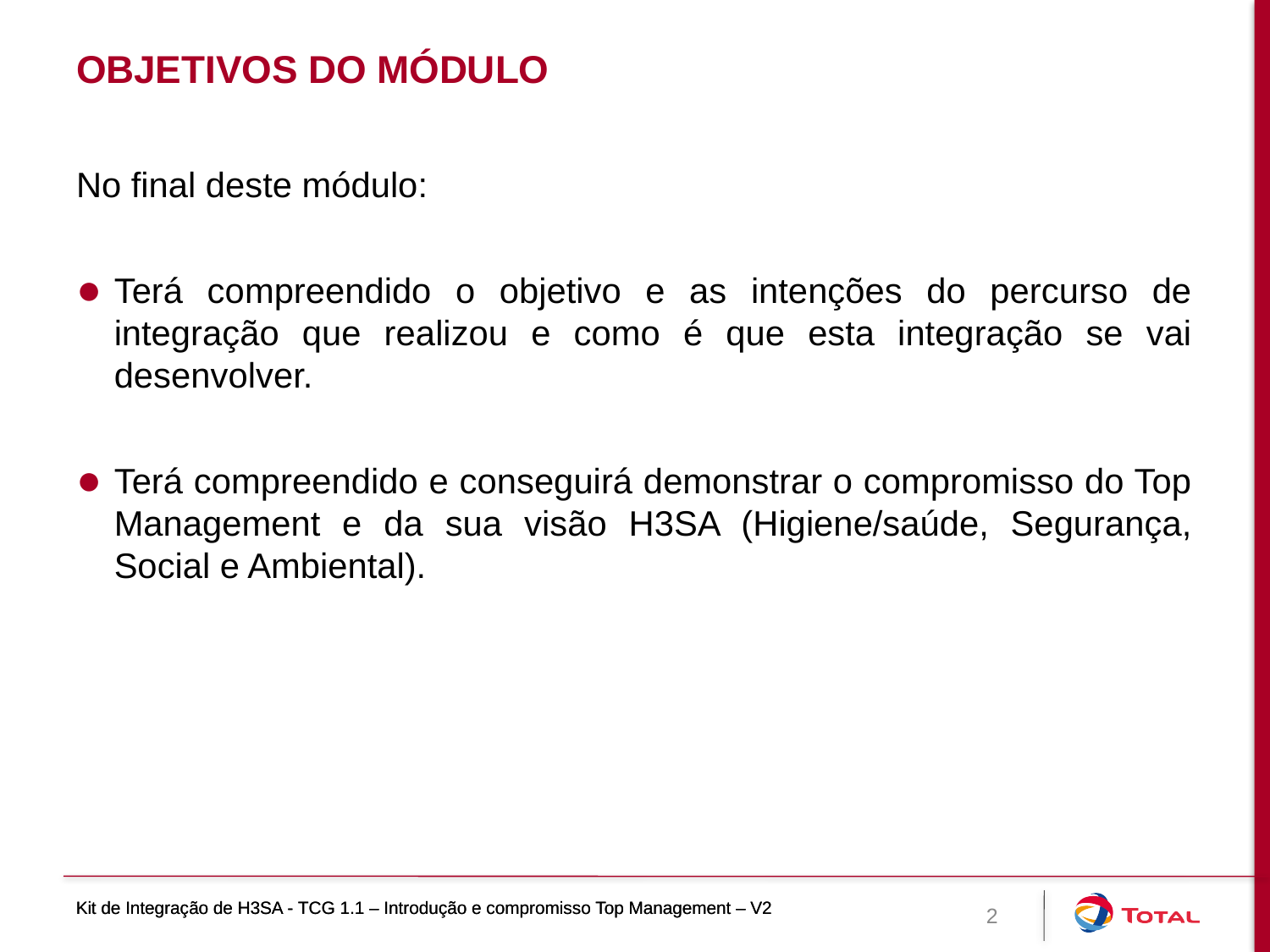

# Objetivos do módulo
No final deste módulo:

Terá compreendido o objetivo e as intenções do percurso de integração que realizou e como é que esta integração se vai desenvolver.

Terá compreendido e conseguirá demonstrar o compromisso do Top Management e da sua visão H3SA (Higiene/saúde, Segurança, Social e Ambiental).

Kit de Integração de H3SA - TCG 1.1 – Introdução e compromisso Top Management – V2
Kit de Integração de H3SA - TCG 1.1 – Introdução e compromisso Top Management – V2
2